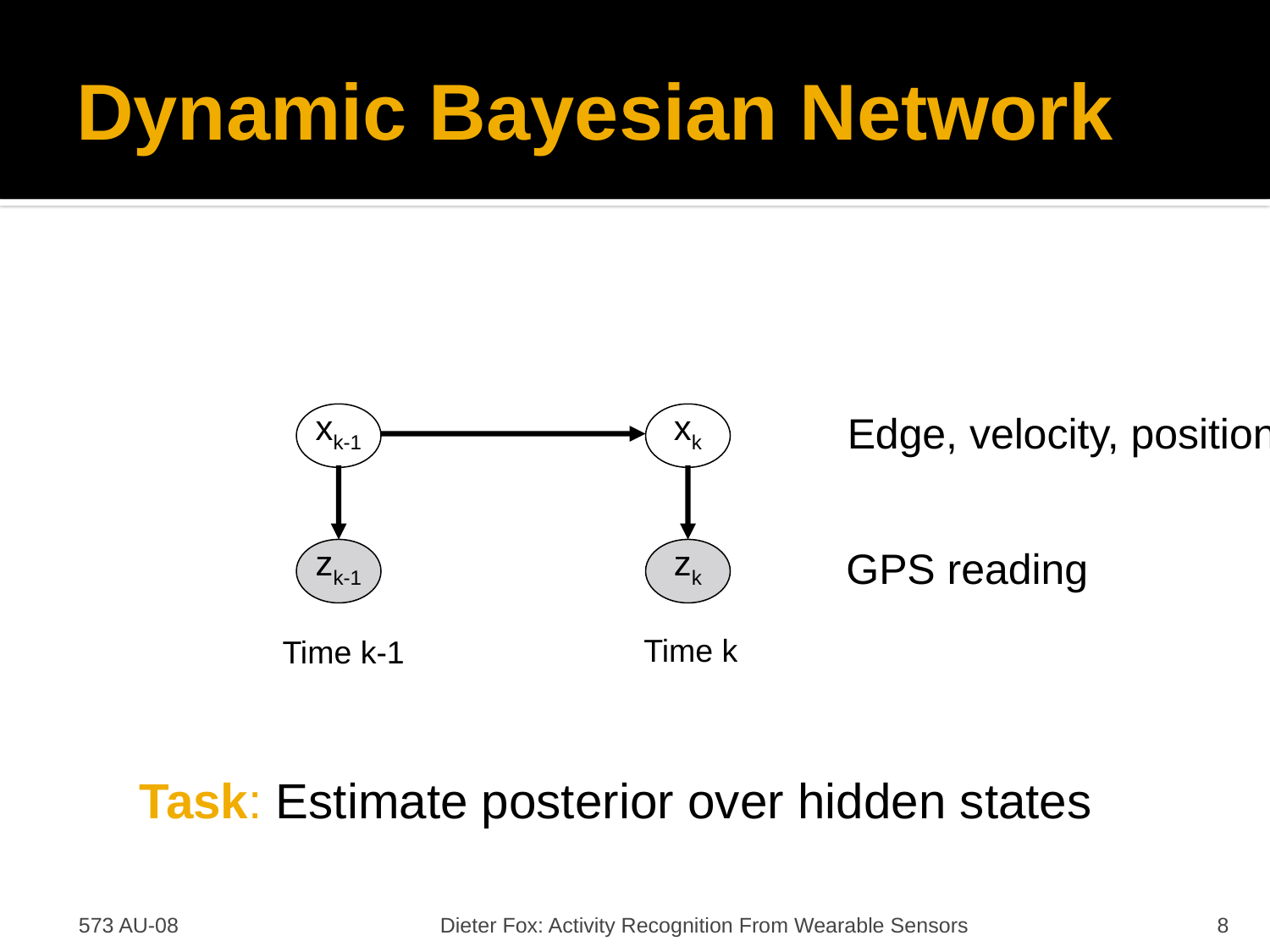

# Dynamic Bayesian Network
xk-1
xk
Edge, velocity, position

zk-1
zk
GPS reading
Time k
Time k-1
Task: Estimate posterior over hidden states
573 AU-08
Dieter Fox: Activity Recognition From Wearable Sensors
8